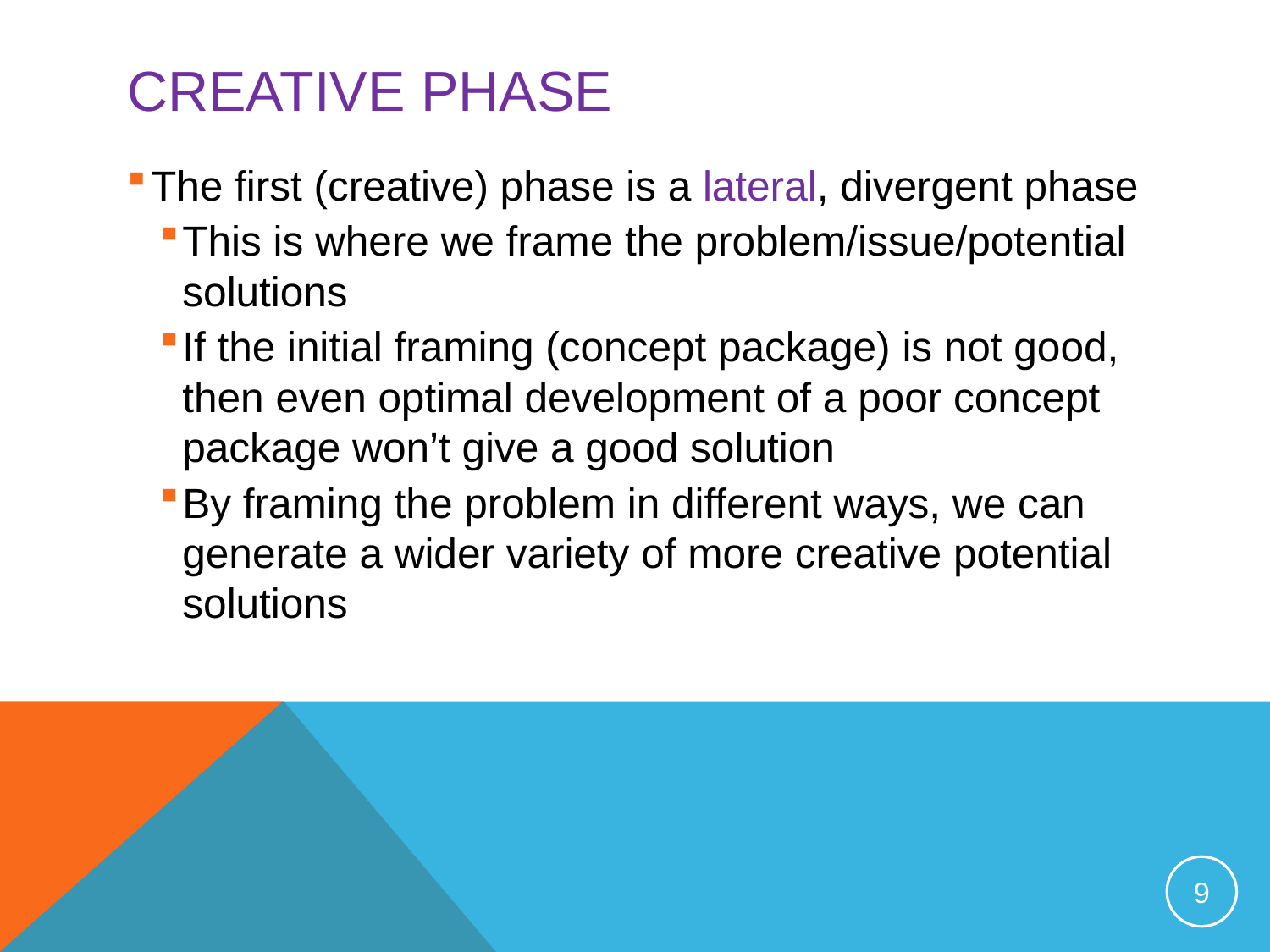

# Creative Phase
The first (creative) phase is a lateral, divergent phase
This is where we frame the problem/issue/potential solutions
If the initial framing (concept package) is not good, then even optimal development of a poor concept package won’t give a good solution
By framing the problem in different ways, we can generate a wider variety of more creative potential solutions
9